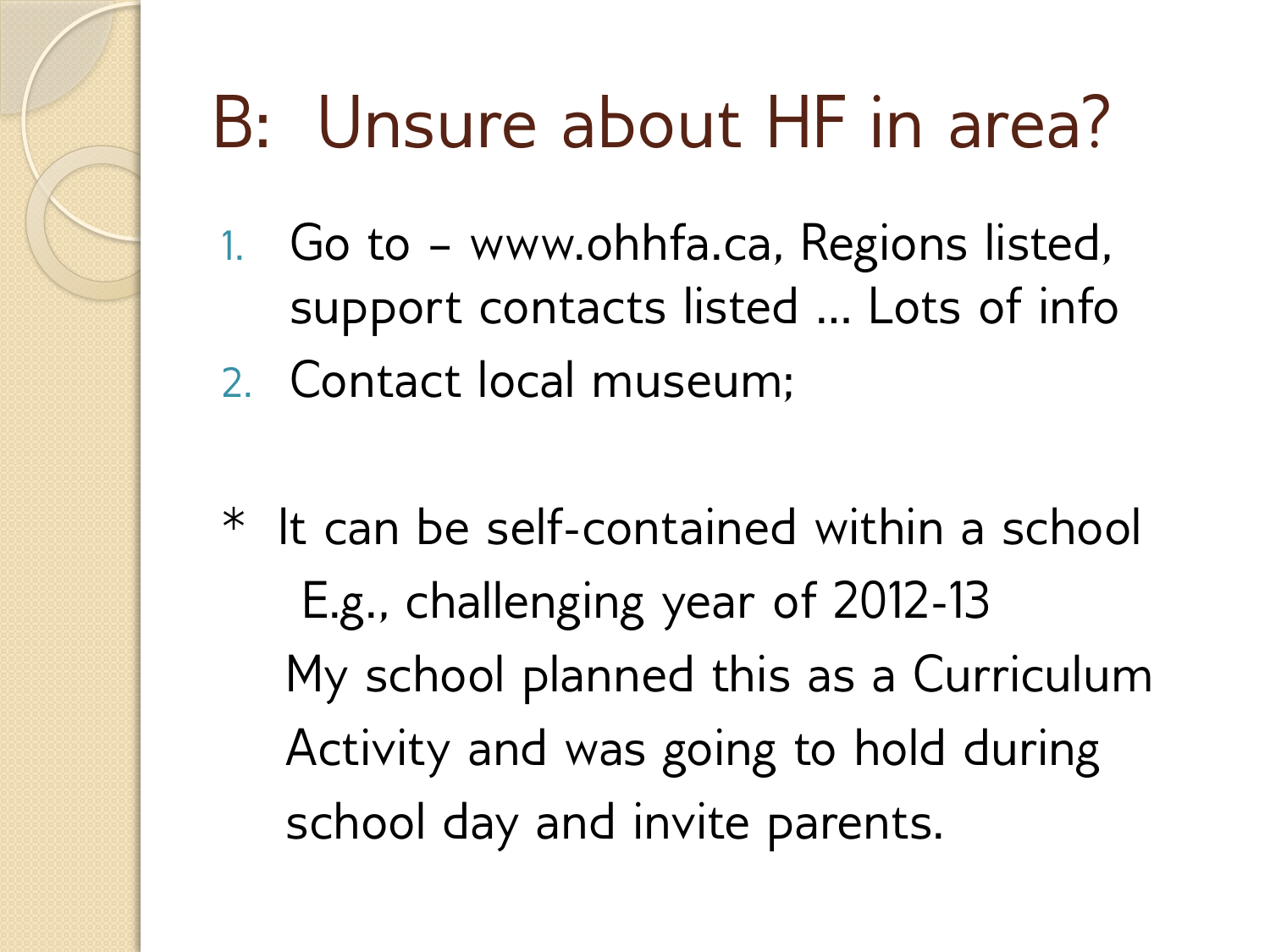

# B:  Unsure about HF in area?
Go to – www.ohhfa.ca, Regions listed, support contacts listed … Lots of info
Contact local museum;

*  It can be self-contained within a school
     E.g., challenging year of 2012-13
    My school planned this as a Curriculum
    Activity and was going to hold during
    school day and invite parents.